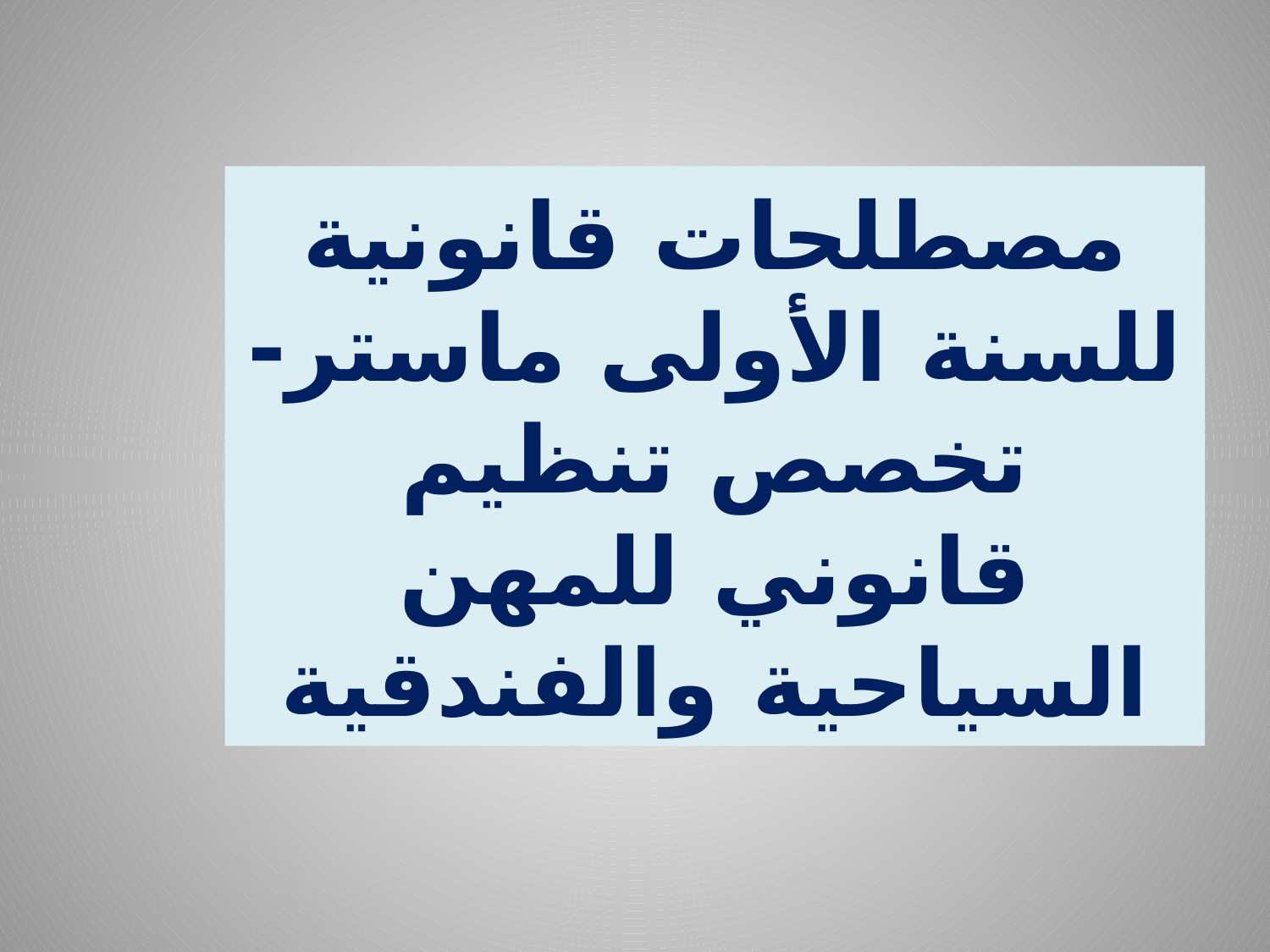

# مصطلحات قانونية للسنة الأولى ماستر-تخصص تنظيم قانوني للمهن السياحية والفندقية